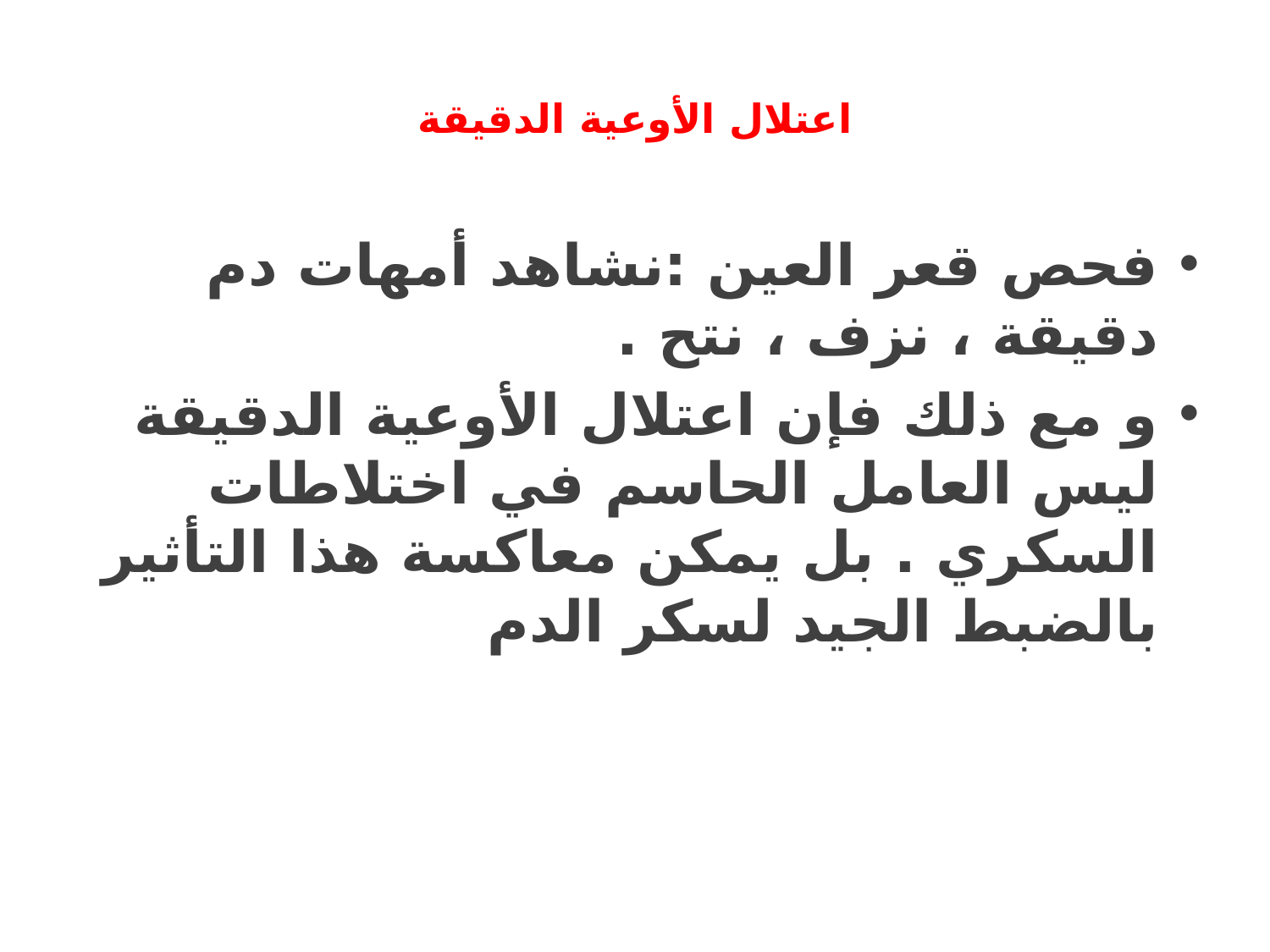

# اعتلال الأوعية الدقيقة
فحص قعر العين :نشاهد أمهات دم دقيقة ، نزف ، نتح .
و مع ذلك فإن اعتلال الأوعية الدقيقة ليس العامل الحاسم في اختلاطات السكري . بل يمكن معاكسة هذا التأثير بالضبط الجيد لسكر الدم